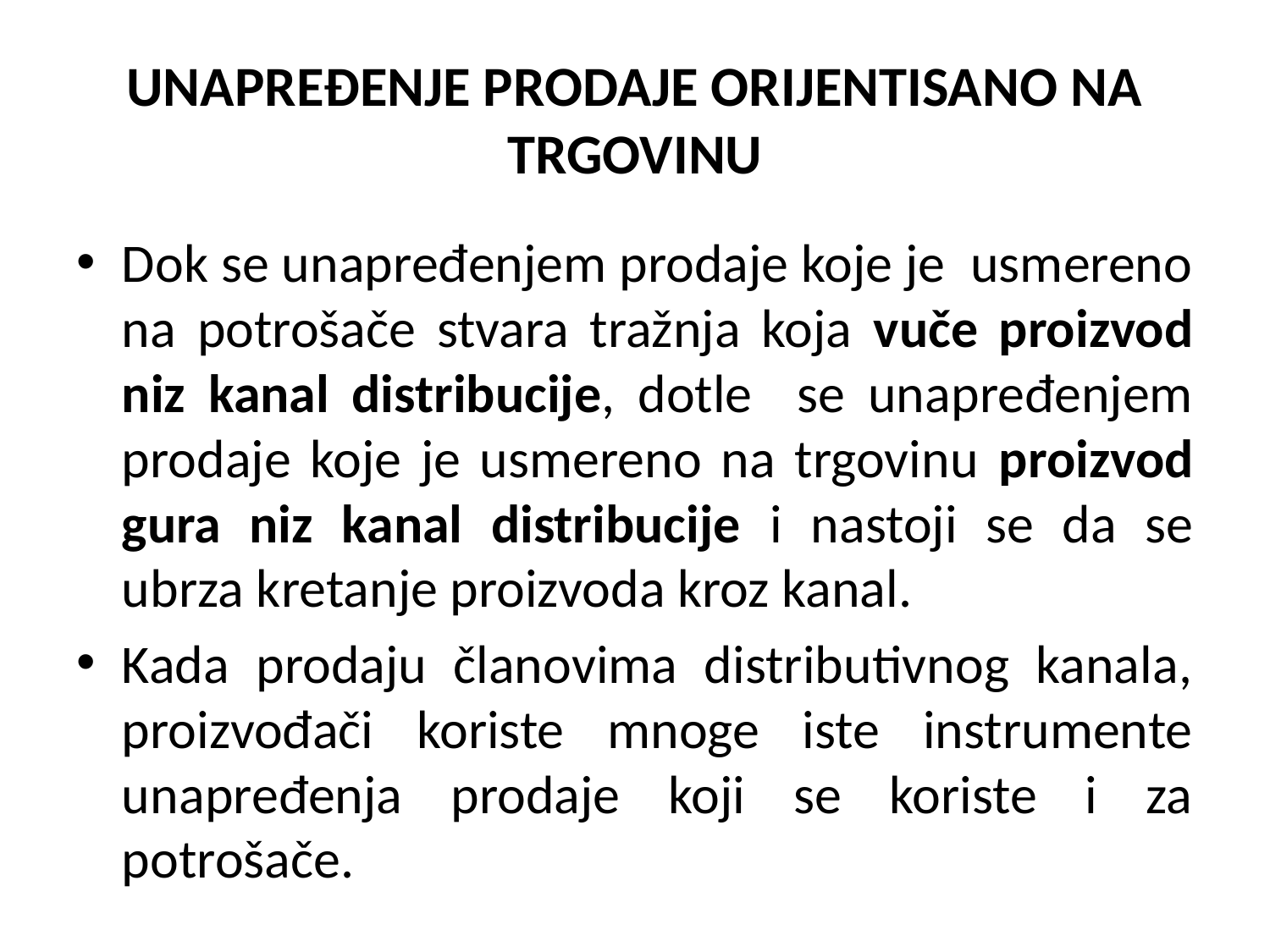

# UNAPREĐENJE PRODAJE ORIJENTISANO NA TRGOVINU
Dok se unapređenjem prodaje koje je  usmereno na potrošače stvara tražnja koja vuče proizvod niz kanal distribucije, dotle  se unapređenjem prodaje koje je usmereno na trgovinu proizvod gura niz kanal distribucije i nastoji se da se ubrza kretanje proizvoda kroz kanal.
Kada prodaju članovima distributivnog kanala, proizvođači koriste mnoge iste instrumente unapređenja prodaje koji se koriste i za potrošače.